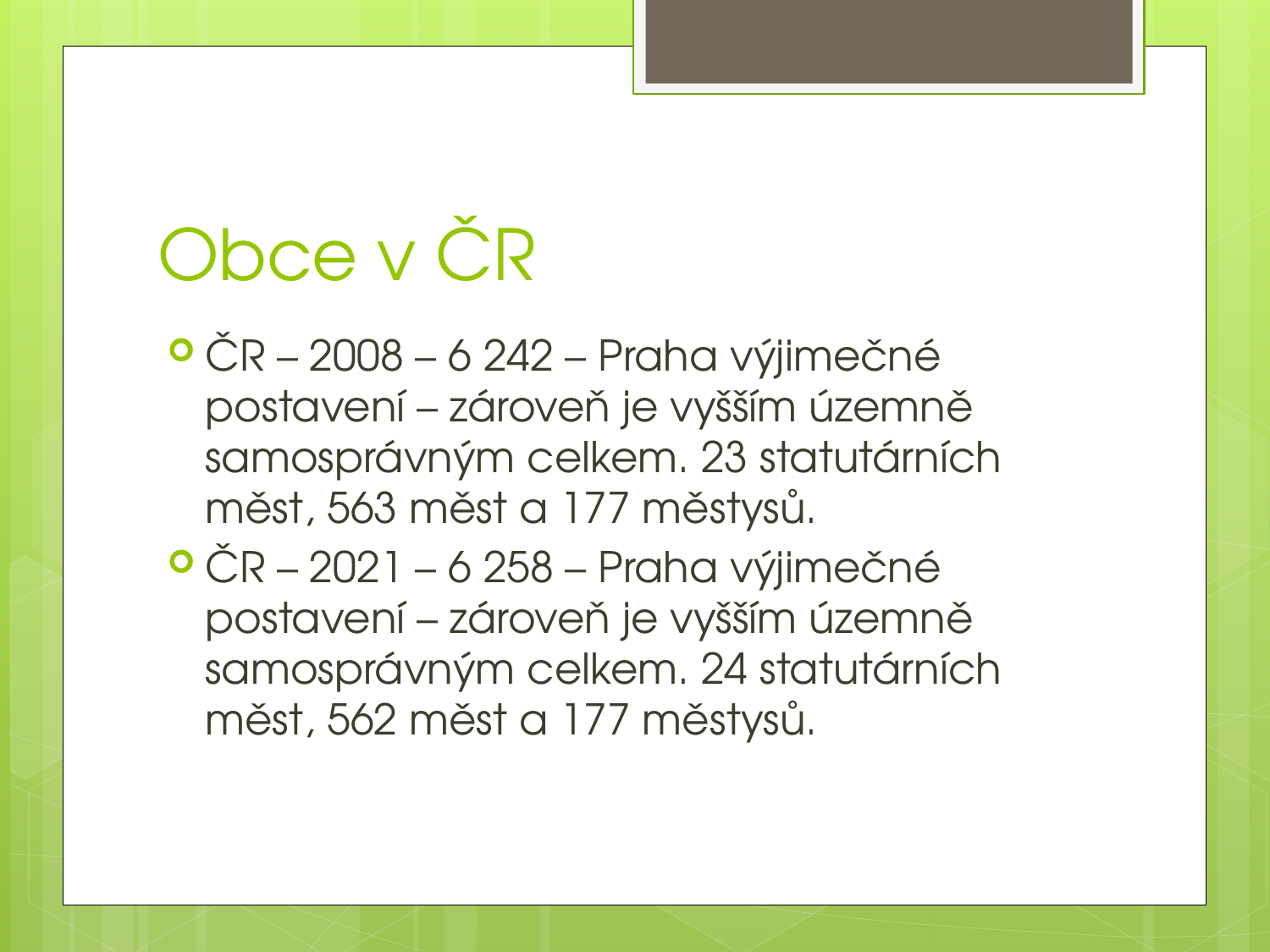

# Obce v ČR
ČR – 2008 – 6 242 – Praha výjimečné postavení – zároveň je vyšším územně samosprávným celkem. 23 statutárních měst, 563 měst a 177 městysů.
ČR – 2021 – 6 258 – Praha výjimečné postavení – zároveň je vyšším územně samosprávným celkem. 24 statutárních měst, 562 měst a 177 městysů.